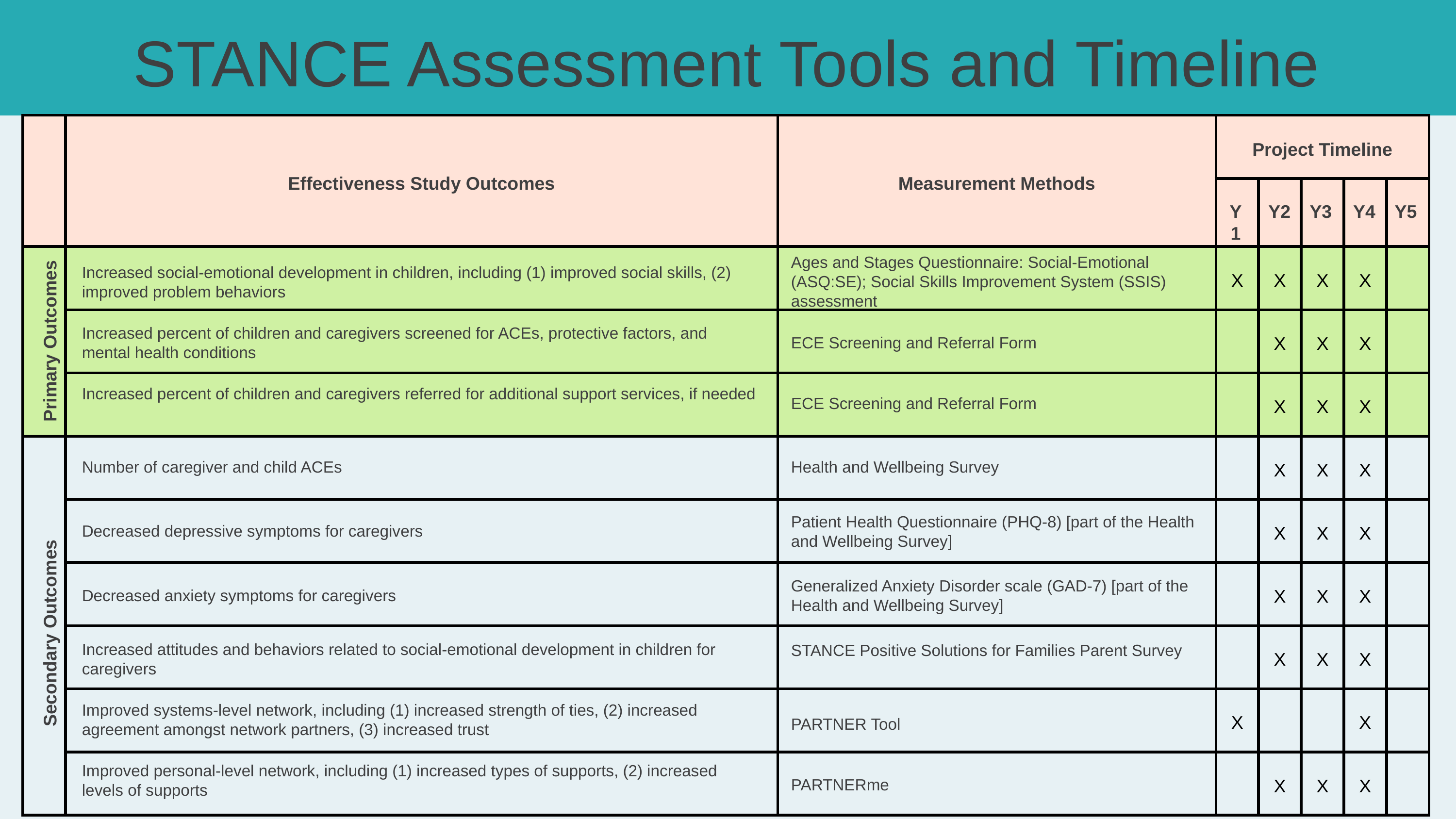

STANCE Assessment Tools and Timeline
|  | Effectiveness Study Outcomes | Measurement Methods | Project Timeline | Project Timeline | Project Timeline | Project Timeline | Project Timeline |
| --- | --- | --- | --- | --- | --- | --- | --- |
|  | Effectiveness Study Outcomes | Measurement Methods |  |  |  |  |  |
|  |  |  | X | X | X | X |  |
|  |  |  |  | X | X | X |  |
|  |  |  |  | X | X | X |  |
|  |  |  |  | X | X | X |  |
|  |  |  |  | X | X | X |  |
|  |  |  |  | X | X | X |  |
|  |  |  |  | X | X | X |  |
|  |  |  | X |  |  | X |  |
|  |  |  |  | X | X | X |  |
Y1
Y2
Y3
Y4
Y5
Ages and Stages Questionnaire: Social-Emotional (ASQ:SE); Social Skills Improvement System (SSIS) assessment
Increased social-emotional development in children, including (1) improved social skills, (2) improved problem behaviors
Increased percent of children and caregivers screened for ACEs, protective factors, and mental health conditions
Primary Outcomes
ECE Screening and Referral Form
Increased percent of children and caregivers referred for additional support services, if needed
ECE Screening and Referral Form
Number of caregiver and child ACEs
Health and Wellbeing Survey
Patient Health Questionnaire (PHQ-8) [part of the Health and Wellbeing Survey]
Decreased depressive symptoms for caregivers
Generalized Anxiety Disorder scale (GAD-7) [part of the Health and Wellbeing Survey]
Decreased anxiety symptoms for caregivers
Secondary Outcomes
Increased attitudes and behaviors related to social-emotional development in children for caregivers
STANCE Positive Solutions for Families Parent Survey
Improved systems-level network, including (1) increased strength of ties, (2) increased agreement amongst network partners, (3) increased trust
PARTNER Tool
Improved personal-level network, including (1) increased types of supports, (2) increased levels of supports
PARTNERme